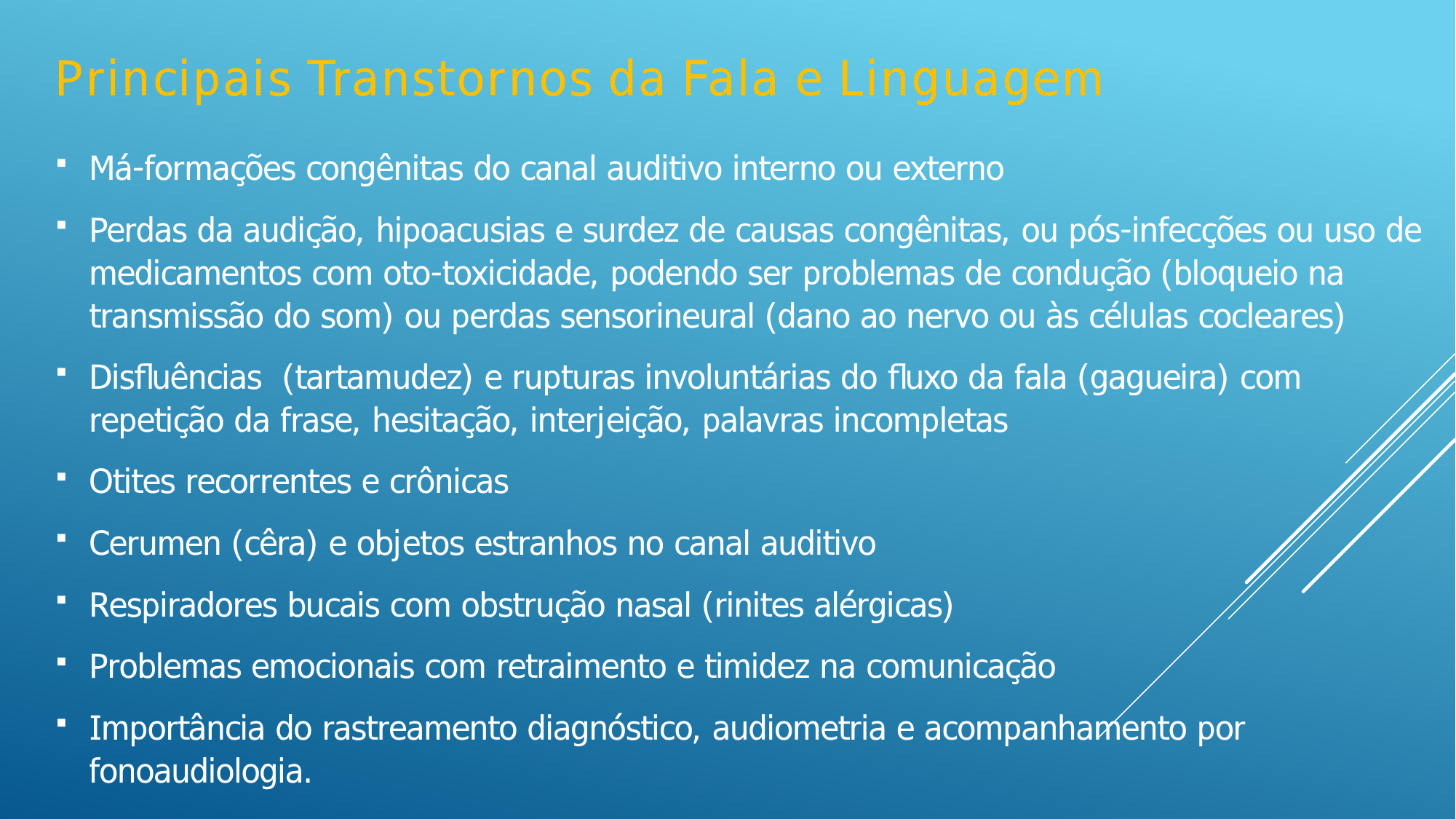

# Principais Transtornos da Fala e Linguagem
Má-formações congênitas do canal auditivo interno ou externo
Perdas da audição, hipoacusias e surdez de causas congênitas, ou pós-infecções ou uso de medicamentos com oto-toxicidade, podendo ser problemas de condução (bloqueio na transmissão do som) ou perdas sensorineural (dano ao nervo ou às células cocleares)
Disfluências  (tartamudez) e rupturas involuntárias do fluxo da fala (gagueira) com repetição da frase, hesitação, interjeição, palavras incompletas
Otites recorrentes e crônicas
Cerumen (cêra) e objetos estranhos no canal auditivo
Respiradores bucais com obstrução nasal (rinites alérgicas)
Problemas emocionais com retraimento e timidez na comunicação
Importância do rastreamento diagnóstico, audiometria e acompanhamento por fonoaudiologia.